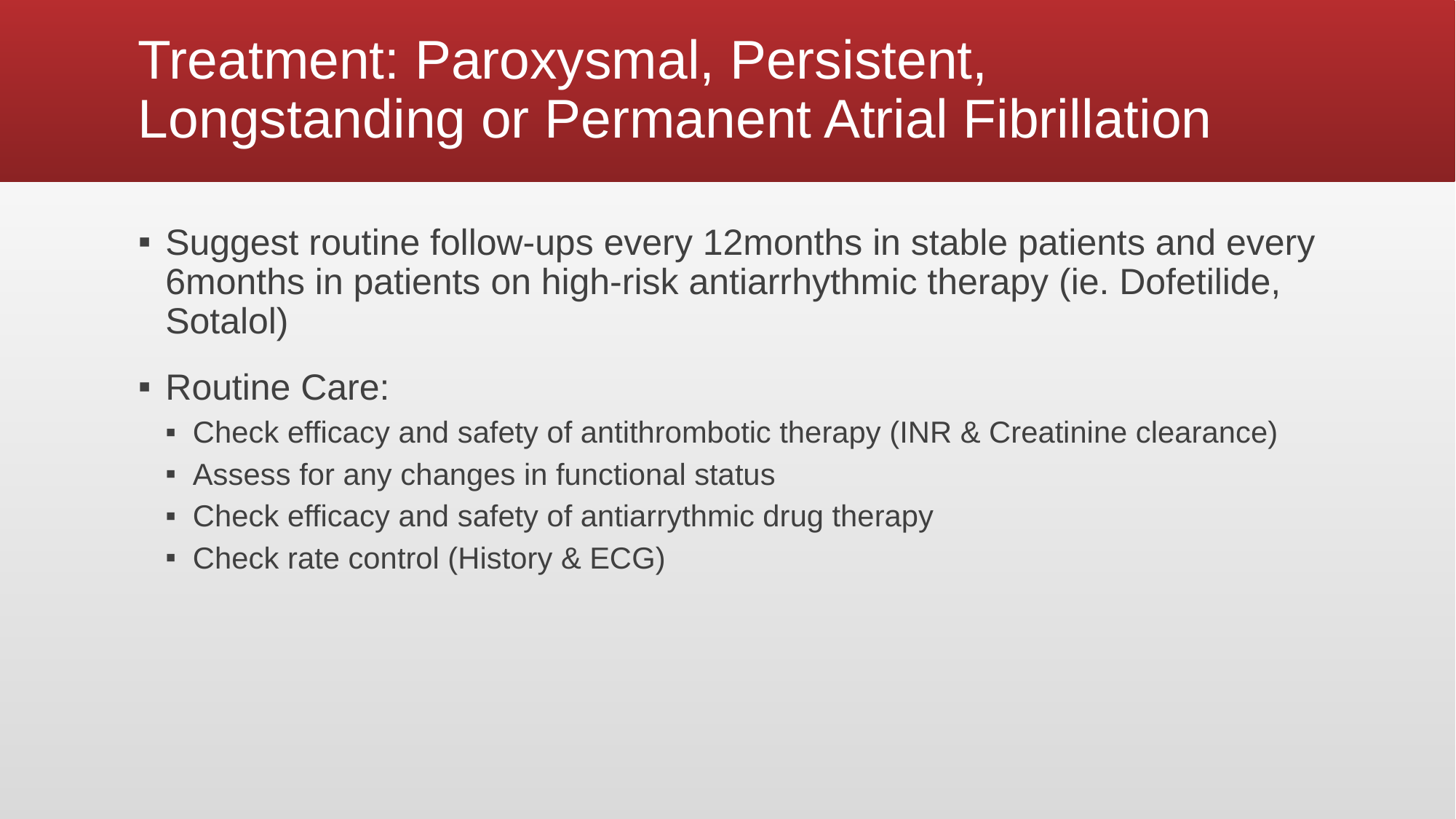

# Treatment: Paroxysmal, Persistent, Longstanding or Permanent Atrial Fibrillation
Suggest routine follow-ups every 12months in stable patients and every 6months in patients on high-risk antiarrhythmic therapy (ie. Dofetilide, Sotalol)
Routine Care:
Check efficacy and safety of antithrombotic therapy (INR & Creatinine clearance)
Assess for any changes in functional status
Check efficacy and safety of antiarrythmic drug therapy
Check rate control (History & ECG)